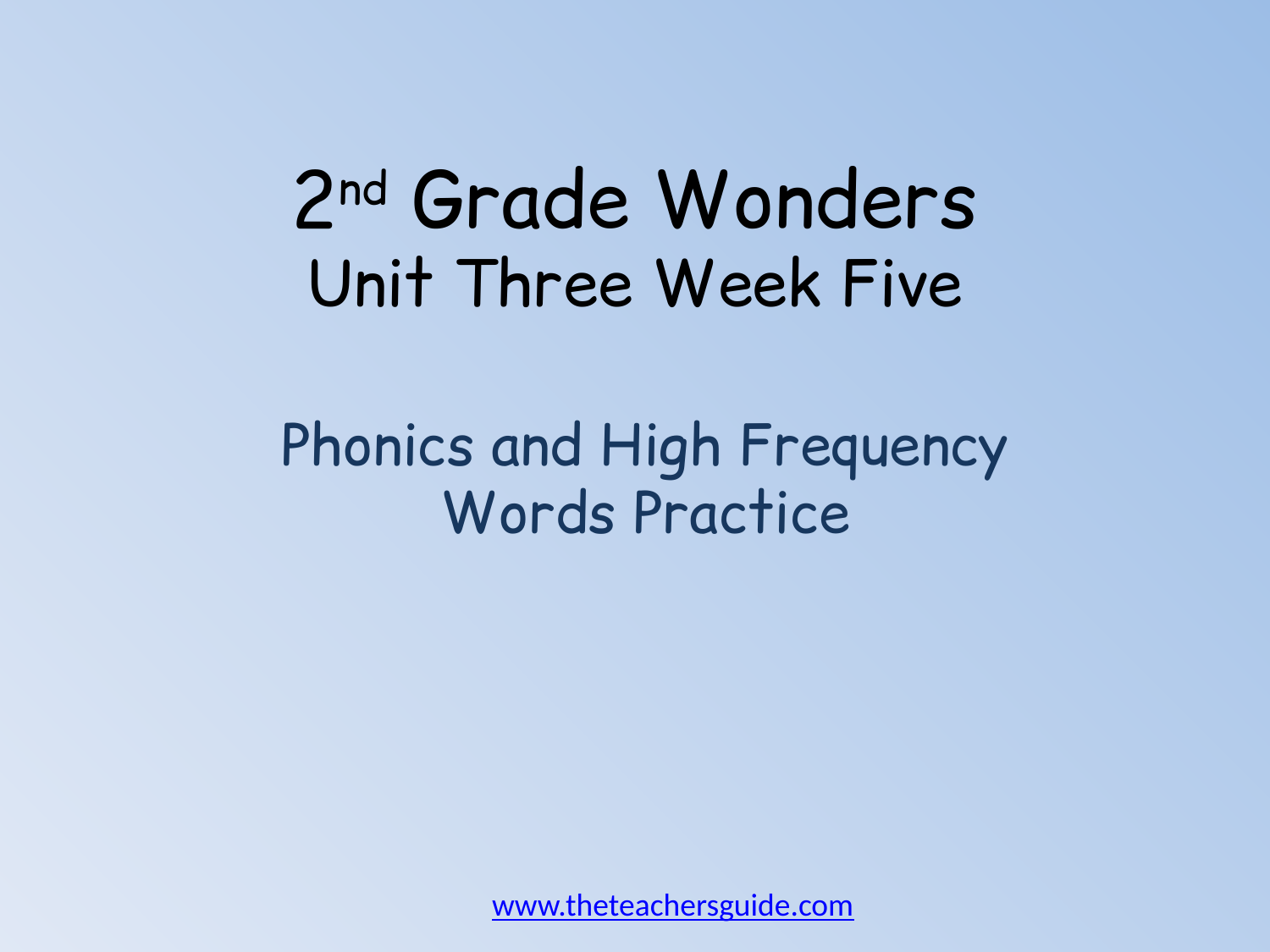

# 2nd Grade Wonders Unit Three Week Five
Phonics and High Frequency Words Practice
www.theteachersguide.com